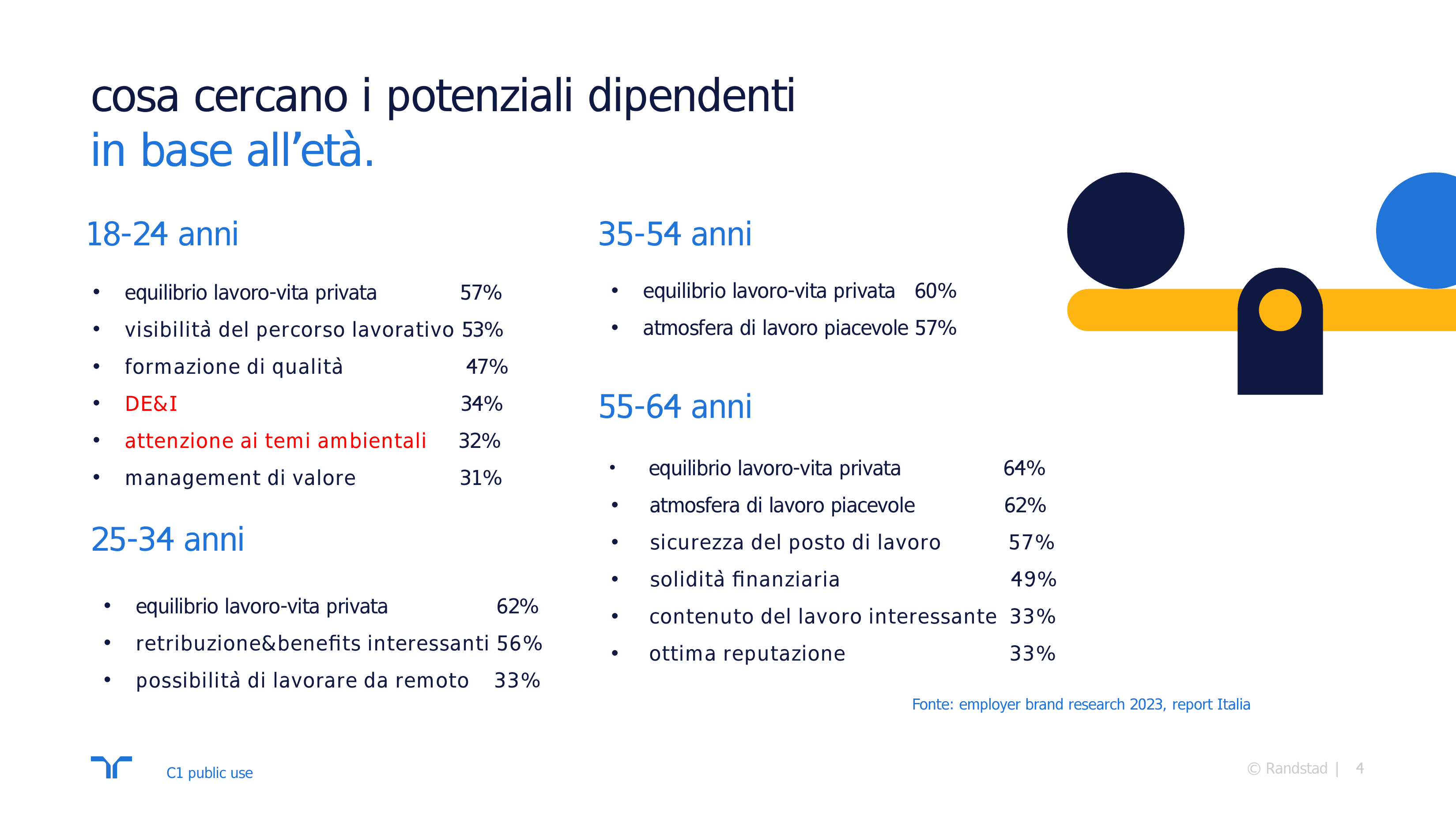

# cosa cercano i potenziali dipendenti in base all’età.

35-54 anni
18-24 anni
equilibrio lavoro-vita privata   60%
atmosfera di lavoro piacevole 57%
equilibrio lavoro-vita privata             57%
visibilità del percorso lavorativo 53%
formazione di qualità                    47%
DE&I                                            34%
attenzione ai temi ambientali     32%
management di valore                 31%
55-64 anni
 equilibrio lavoro-vita privata                64%
 atmosfera di lavoro piacevole              62%
sicurezza del posto di lavoro           57%
solidità finanziaria                            49%
 contenuto del lavoro interessante  33%
 ottima reputazione                           33%
25-34 anni
equilibrio lavoro-vita privata                 62%
retribuzione&benefits interessanti 56%
possibilità di lavorare da remoto    33%
Fonte: employer brand research 2023, report Italia
© Randstad
4
C1 public use